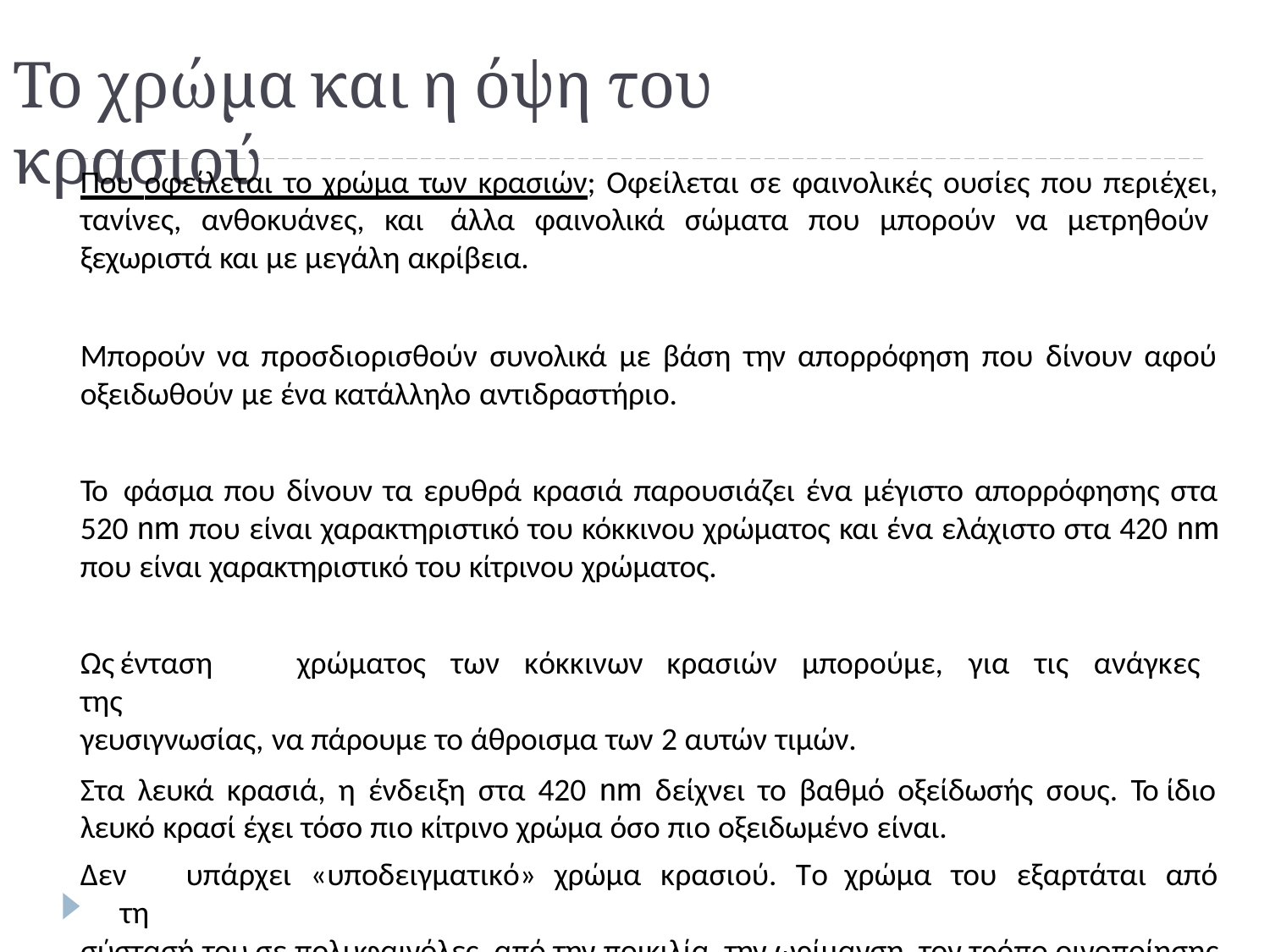

# Το χρώμα και η όψη του κρασιού

Που οφείλεται το χρώμα των κρασιών; Οφείλεται σε φαινολικές ουσίες που περιέχει,  τανίνες, ανθοκυάνες, και άλλα φαινολικά σώματα που μπορούν να μετρηθούν  ξεχωριστά και με μεγάλη ακρίβεια.

Μπορούν να προσδιορισθούν συνολικά με βάση την απορρόφηση που δίνουν αφού  οξειδωθούν με ένα κατάλληλο αντιδραστήριο.

Το φάσμα που δίνουν τα ερυθρά κρασιά παρουσιάζει ένα μέγιστο απορρόφησης στα  520 nm που είναι χαρακτηριστικό του κόκκινου χρώματος και ένα ελάχιστο στα 420 nm  που είναι χαρακτηριστικό του κίτρινου χρώματος.

Ως	ένταση	χρώματος	των	κόκκινων	κρασιών	μπορούμε,	για	τις	ανάγκες	της
γευσιγνωσίας, να πάρουμε το άθροισμα των 2 αυτών τιμών.
Στα λευκά κρασιά, η ένδειξη στα 420 nm δείχνει το βαθμό οξείδωσής σους. Το ίδιο  λευκό κρασί έχει τόσο πιο κίτρινο χρώμα όσο πιο οξειδωμένο είναι.
Δεν	υπάρχει	«υποδειγματικό»	χρώμα	κρασιού.	Το	χρώμα	του	εξαρτάται	από	τη
  σύστασή του σε πολυφαινόλες, από την ποικιλία, την ωρίμανση, τον τρόπο οινοποίησης  και συντήρησης.